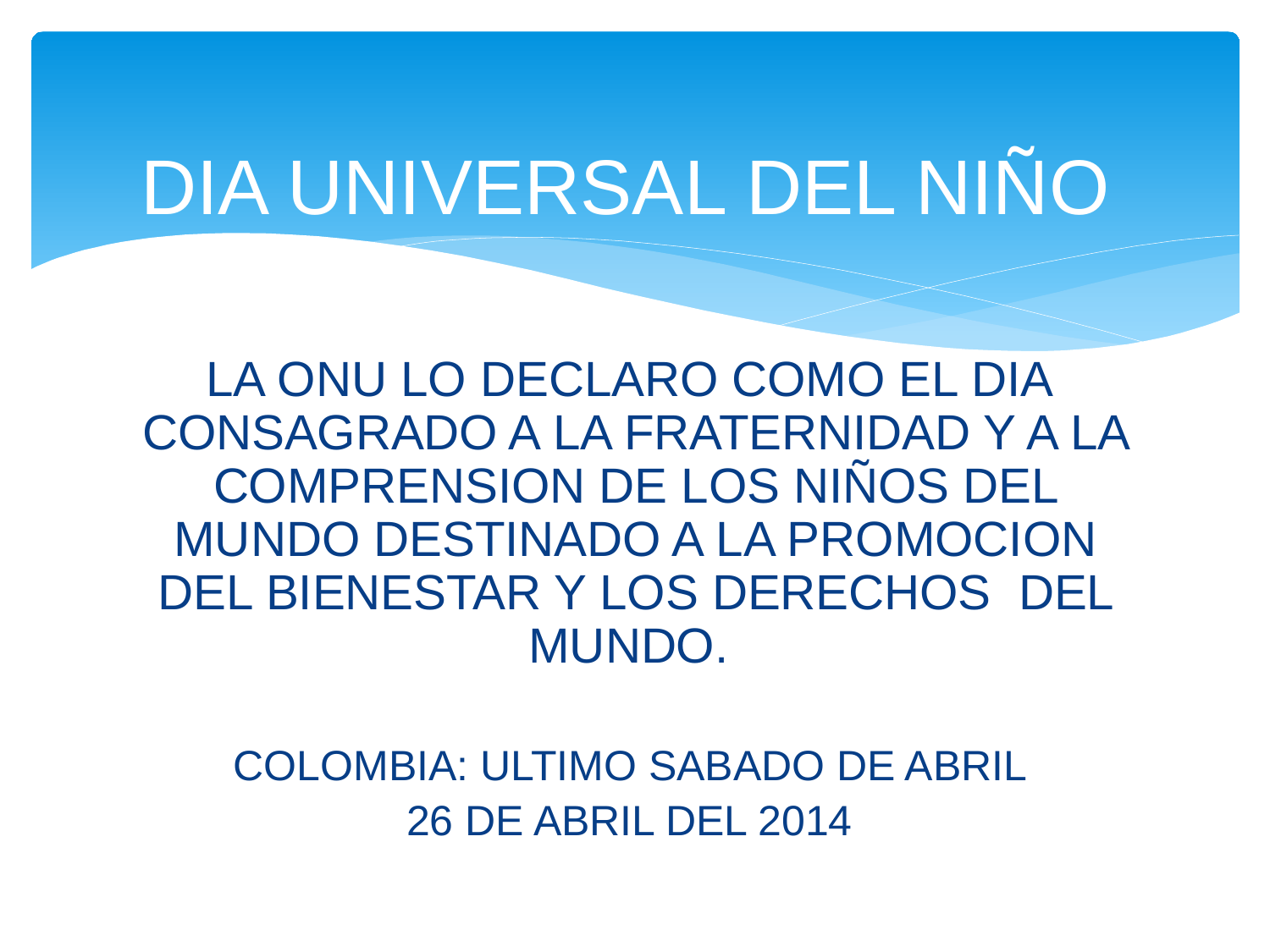

# DIA UNIVERSAL DEL NIÑO

LA ONU LO DECLARO COMO EL DIA  CONSAGRADO A LA FRATERNIDAD Y A LA COMPRENSION DE LOS NIÑOS DEL MUNDO DESTINADO A LA PROMOCION DEL BIENESTAR Y LOS DERECHOS  DEL MUNDO.

COLOMBIA: ULTIMO SABADO DE ABRIL
26 DE ABRIL DEL 2014